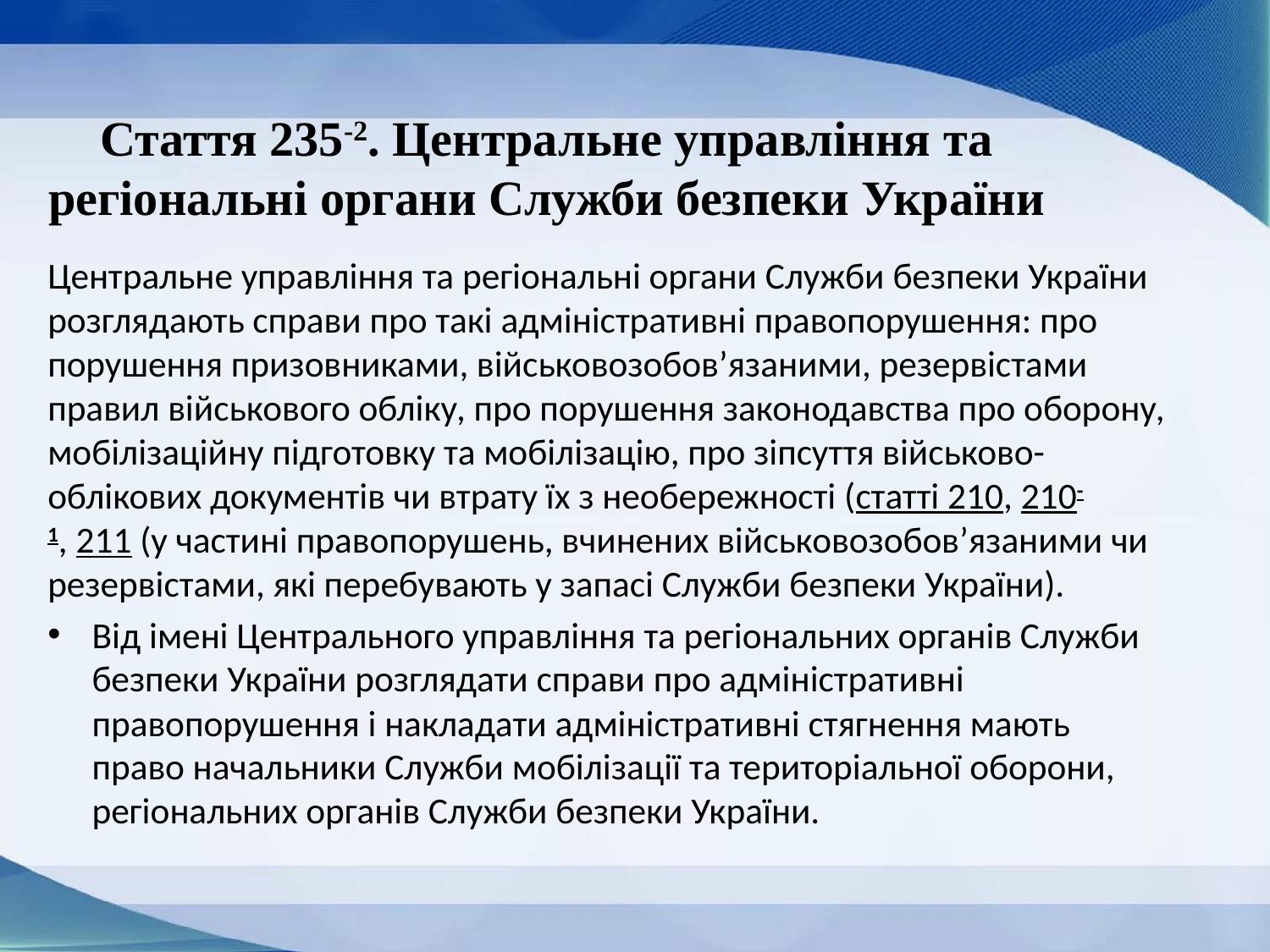

# Стаття 235-2. Центральне управління та регіональні органи Служби безпеки України
Центральне управління та регіональні органи Служби безпеки України розглядають справи про такі адміністративні правопорушення: про порушення призовниками, військовозобов’язаними, резервістами правил військового обліку, про порушення законодавства про оборону, мобілізаційну підготовку та мобілізацію, про зіпсуття військово-облікових документів чи втрату їх з необережності (статті 210, 210-1, 211 (у частині правопорушень, вчинених військовозобов’язаними чи резервістами, які перебувають у запасі Служби безпеки України).
Від імені Центрального управління та регіональних органів Служби безпеки України розглядати справи про адміністративні правопорушення і накладати адміністративні стягнення мають право начальники Служби мобілізації та територіальної оборони, регіональних органів Служби безпеки України.